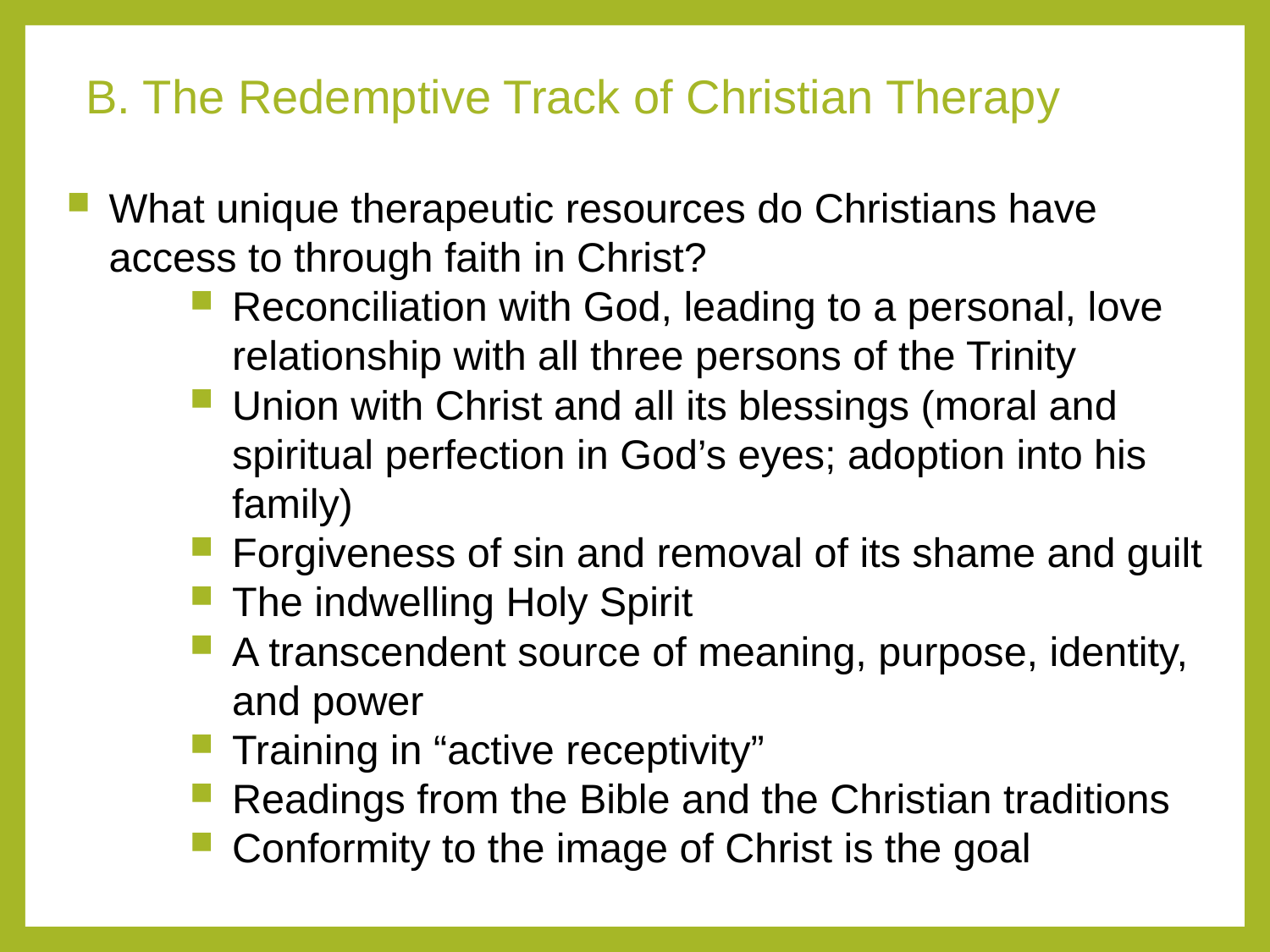

# B. The Redemptive Track of Christian Therapy
What unique therapeutic resources do Christians have access to through faith in Christ?
Reconciliation with God, leading to a personal, love relationship with all three persons of the Trinity
Union with Christ and all its blessings (moral and spiritual perfection in God’s eyes; adoption into his family)
Forgiveness of sin and removal of its shame and guilt
The indwelling Holy Spirit
A transcendent source of meaning, purpose, identity, and power
Training in “active receptivity”
Readings from the Bible and the Christian traditions
Conformity to the image of Christ is the goal